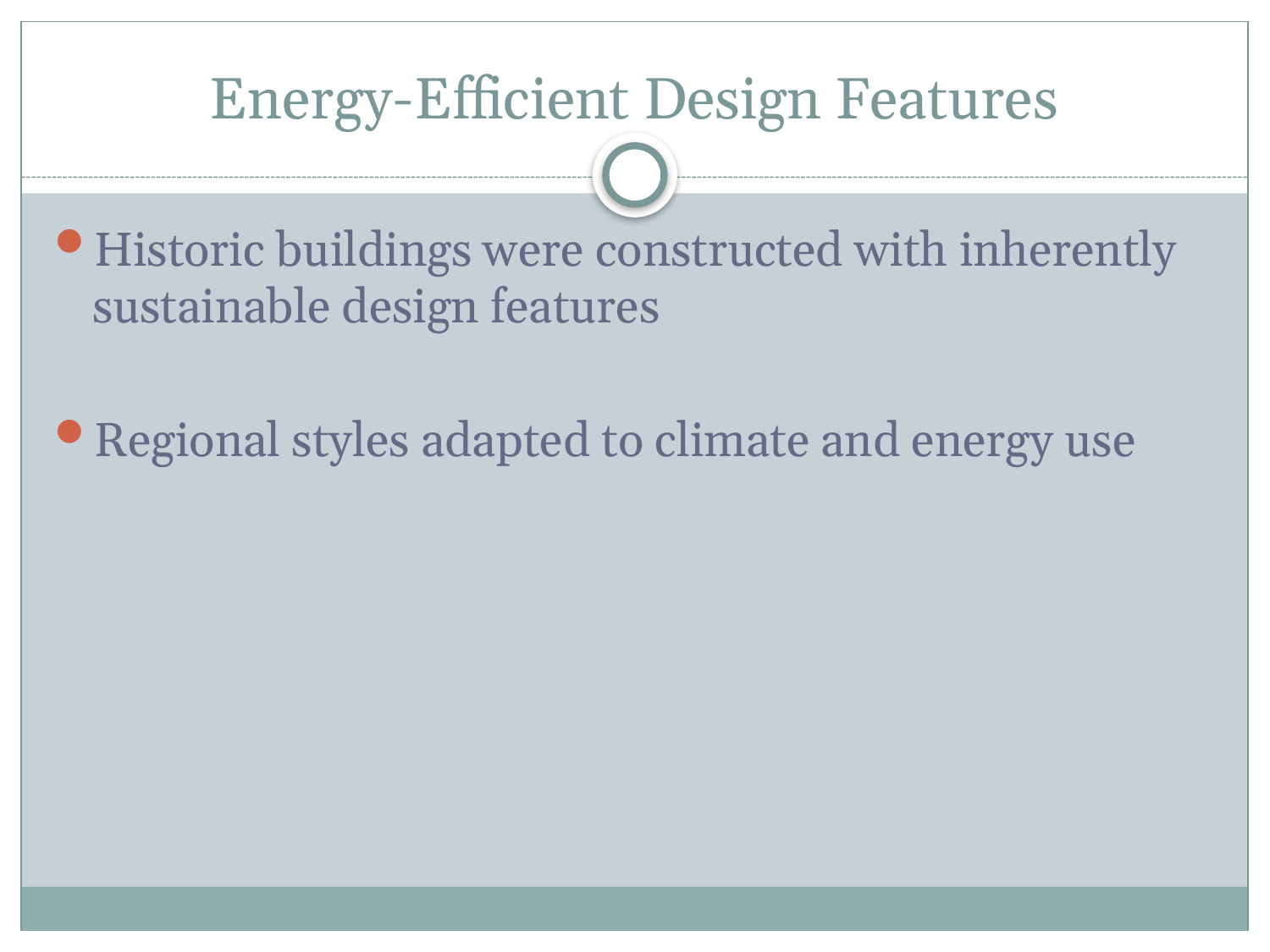

# Energy-Efficient Design Features
Historic buildings were constructed with inherently sustainable design features

Regional styles adapted to climate and energy use